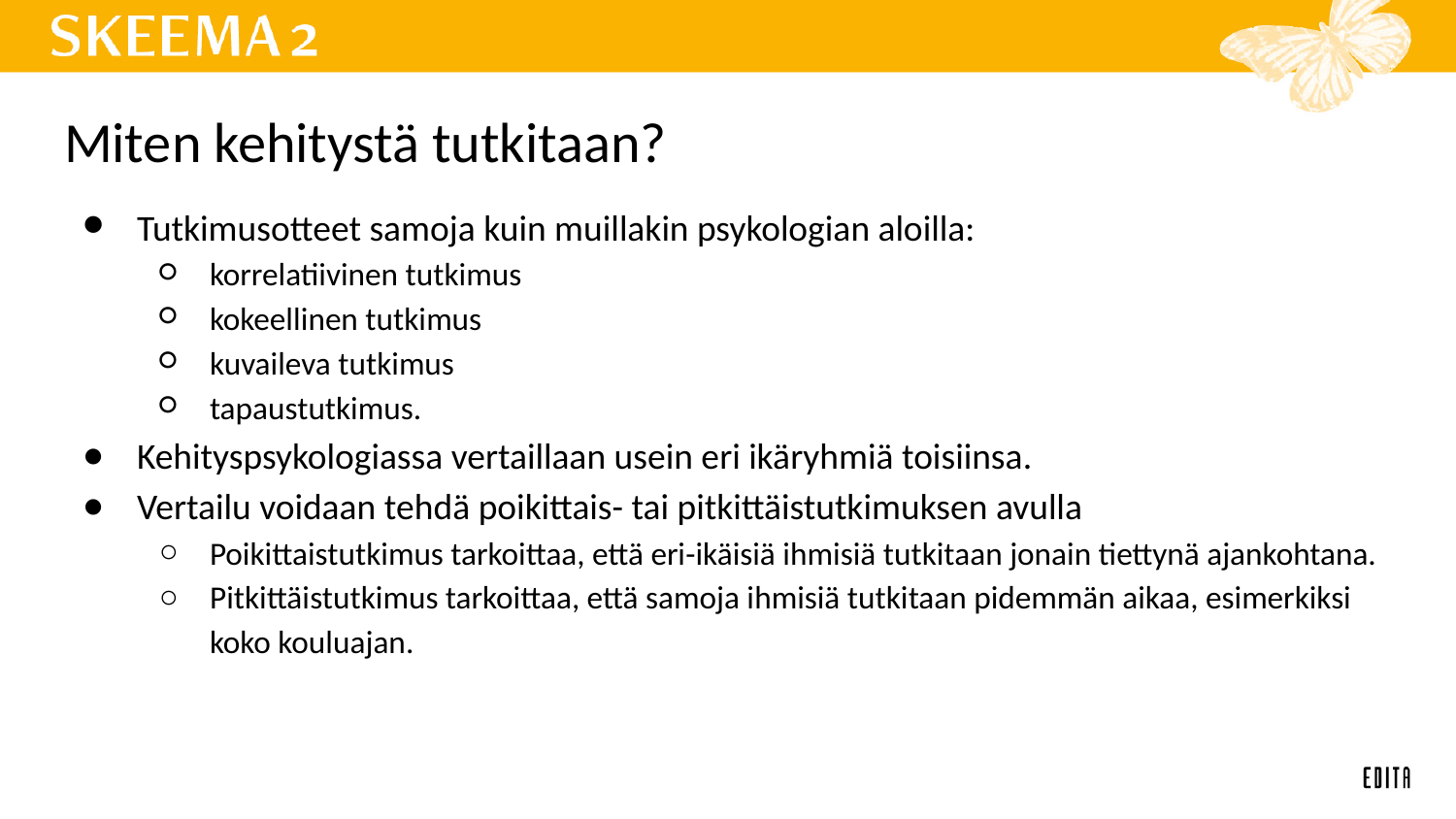

# Miten kehitystä tutkitaan?
Tutkimusotteet samoja kuin muillakin psykologian aloilla:
korrelatiivinen tutkimus
kokeellinen tutkimus
kuvaileva tutkimus
tapaustutkimus.
Kehityspsykologiassa vertaillaan usein eri ikäryhmiä toisiinsa.
Vertailu voidaan tehdä poikittais- tai pitkittäistutkimuksen avulla
Poikittaistutkimus tarkoittaa, että eri-ikäisiä ihmisiä tutkitaan jonain tiettynä ajankohtana.
Pitkittäistutkimus tarkoittaa, että samoja ihmisiä tutkitaan pidemmän aikaa, esimerkiksi koko kouluajan.